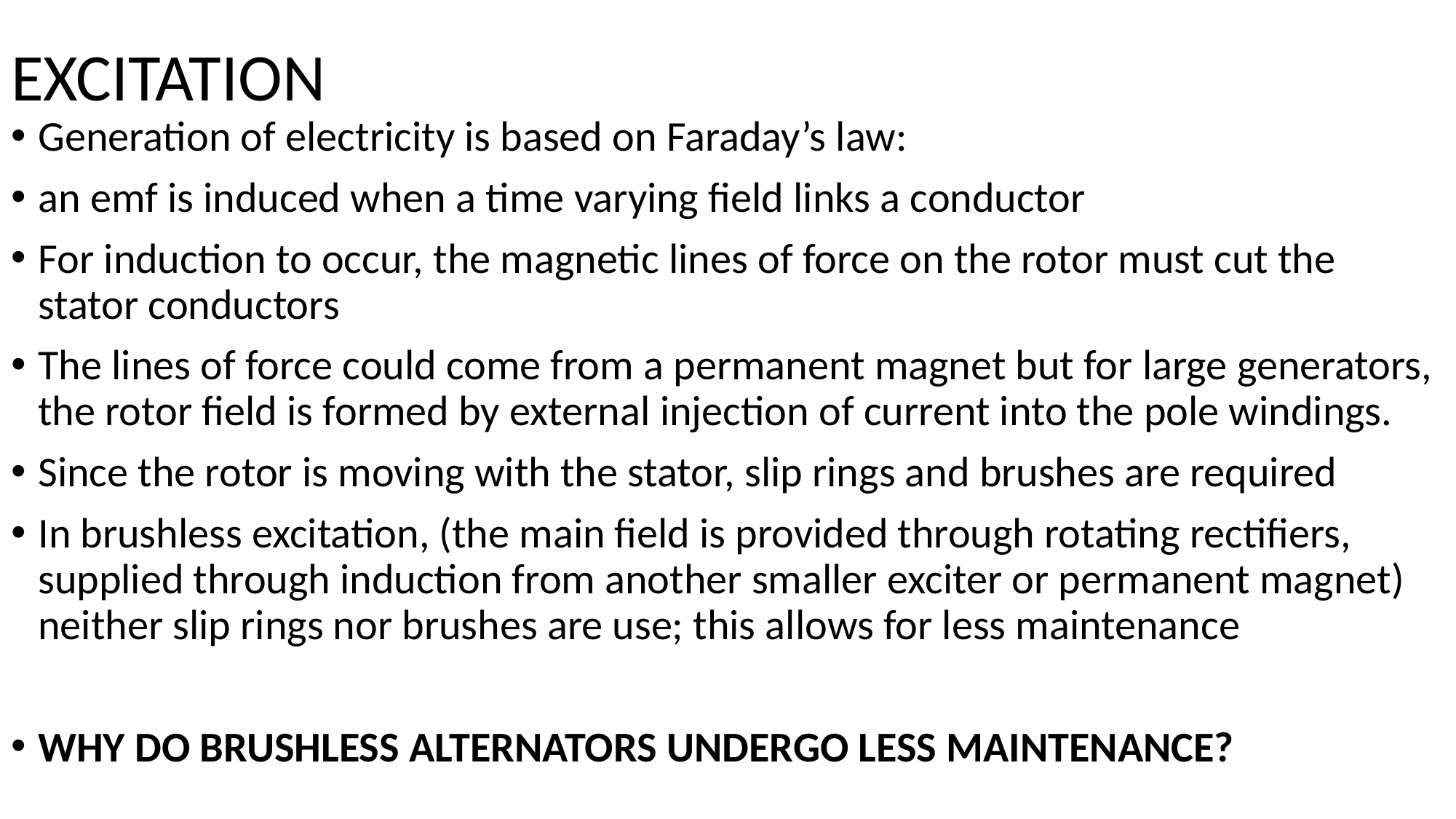

# EXCITATION
Generation of electricity is based on Faraday’s law:
an emf is induced when a time varying field links a conductor
For induction to occur, the magnetic lines of force on the rotor must cut the stator conductors
The lines of force could come from a permanent magnet but for large generators, the rotor field is formed by external injection of current into the pole windings.
Since the rotor is moving with the stator, slip rings and brushes are required
In brushless excitation, (the main field is provided through rotating rectifiers, supplied through induction from another smaller exciter or permanent magnet) neither slip rings nor brushes are use; this allows for less maintenance

WHY DO BRUSHLESS ALTERNATORS UNDERGO LESS MAINTENANCE?